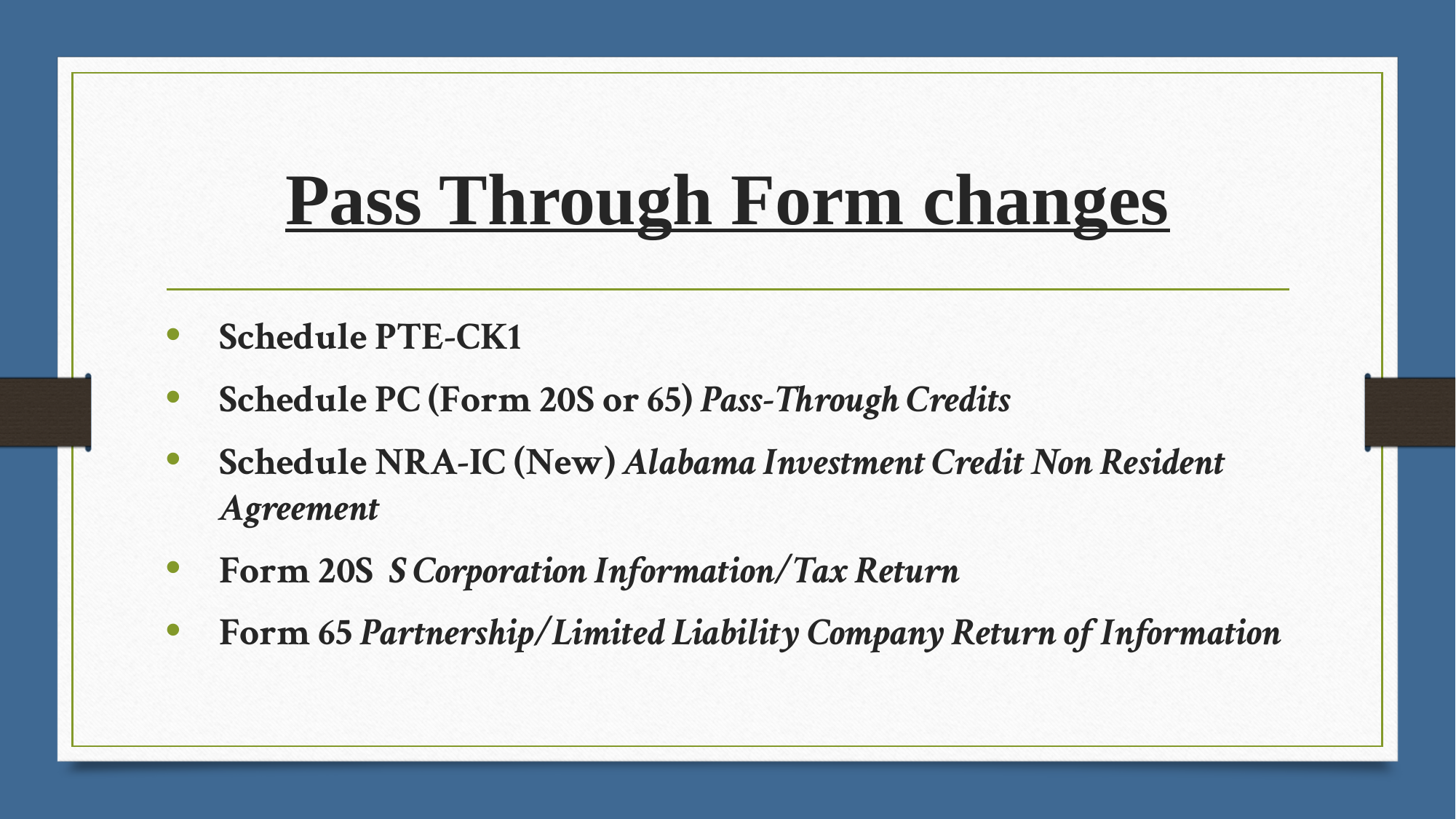

# Pass Through Form changes
Schedule PTE-CK1
Schedule PC (Form 20S or 65) Pass-Through Credits
Schedule NRA-IC (New) Alabama Investment Credit Non Resident Agreement
Form 20S  S Corporation Information/Tax Return
Form 65 Partnership/Limited Liability Company Return of Information